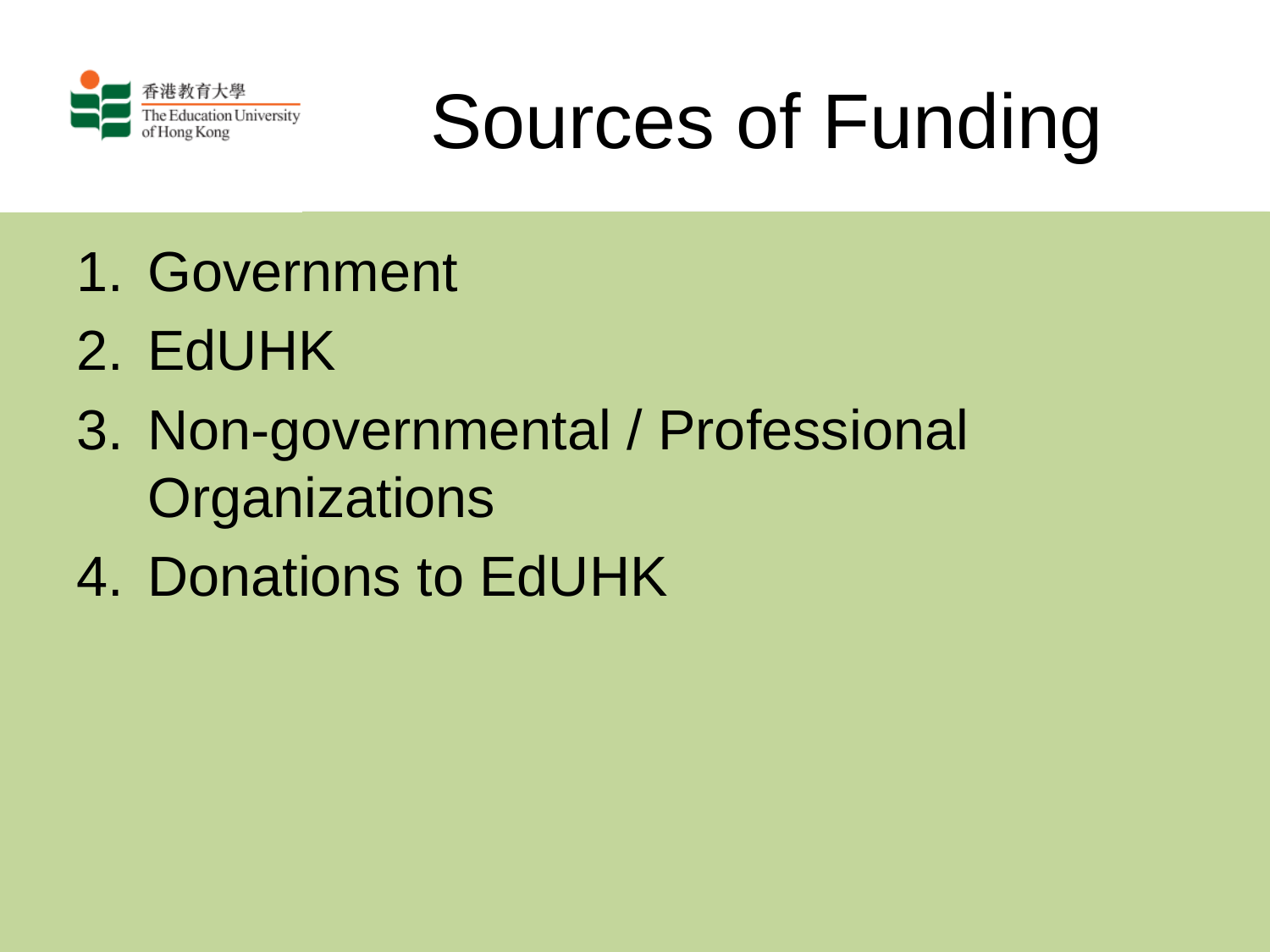

# Sources of Funding
Government
EdUHK
Non-governmental / Professional Organizations
Donations to EdUHK